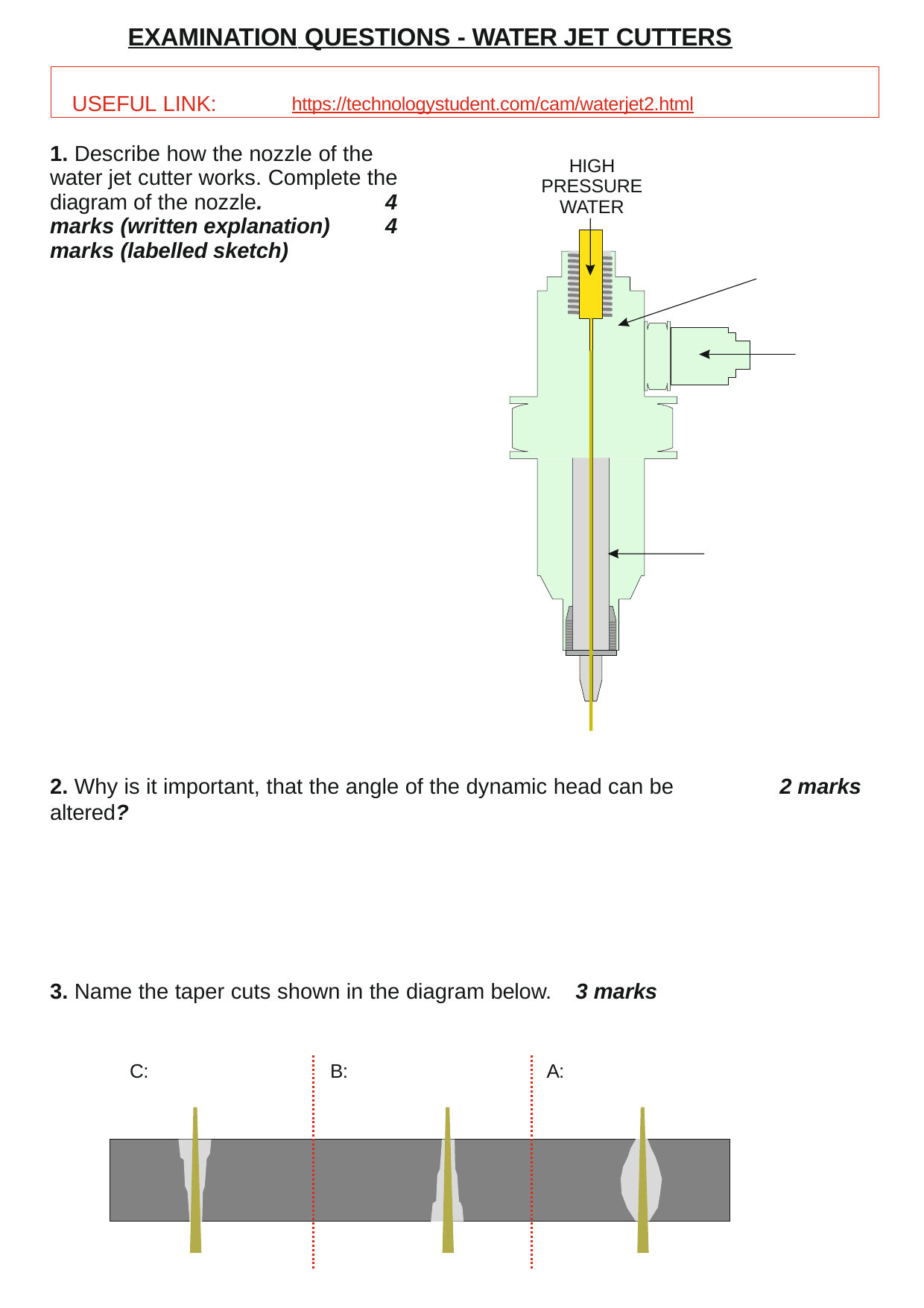

EXAMINATION QUESTIONS - WATER JET CUTTERS
USEFUL LINK:	https://technologystudent.com/cam/waterjet2.html
1. Describe how the nozzle of the water jet cutter works. Complete the diagram of the nozzle.		4 marks (written explanation)	4 marks (labelled sketch)
HIGH PRESSURE WATER

2. Why is it important, that the angle of the dynamic head can be altered?
2 marks
3. Name the taper cuts shown in the diagram below.	3 marks

C:
A:
B: